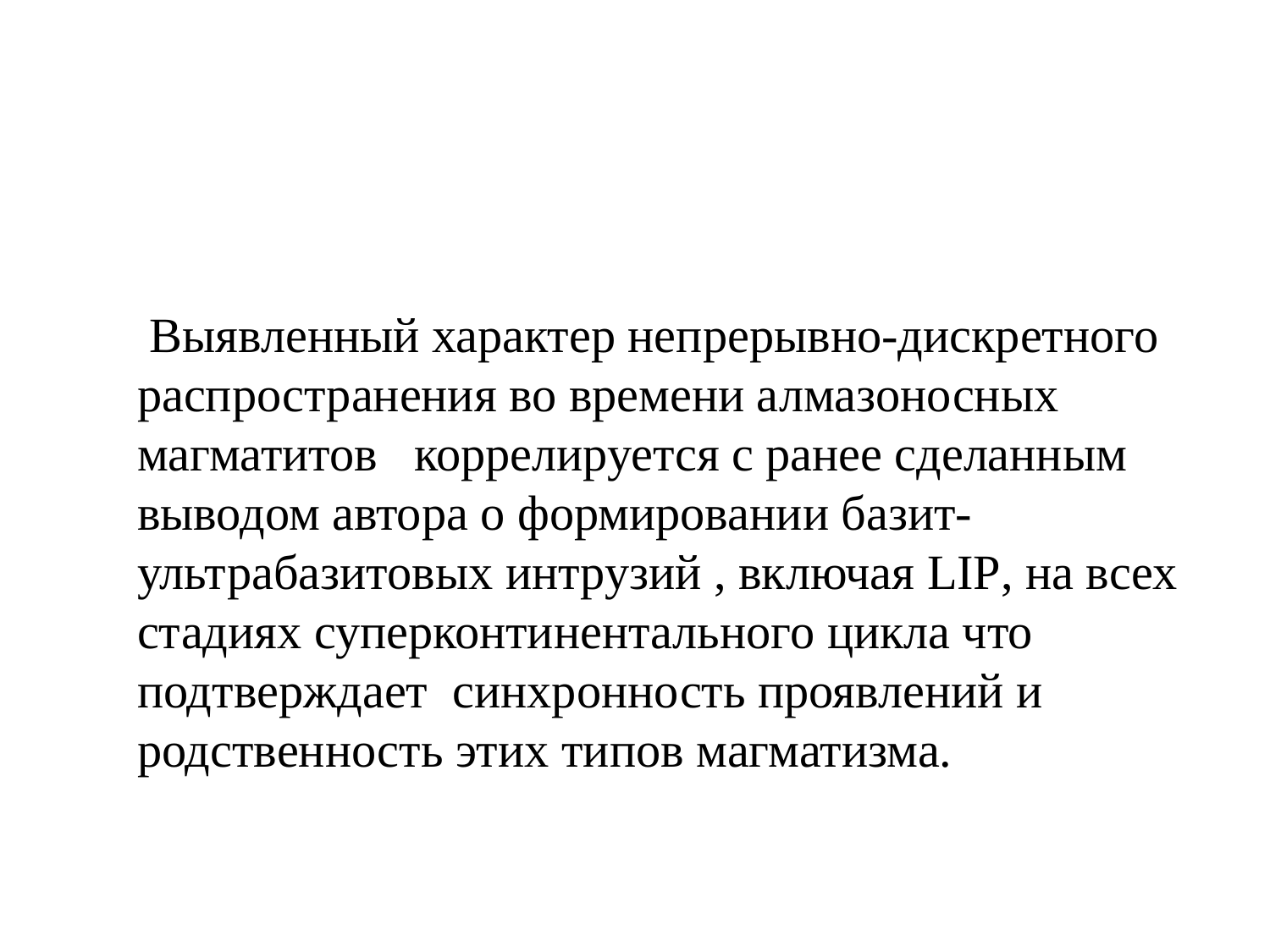

Выявленный характер непрерывно-дискретного  распространения во времени алмазоносных магматитов   коррелируется с ранее сделанным  выводом автора о формировании базит- ультрабазитовых интрузий , включая LIP, на всех стадиях суперконтинентального цикла что подтверждает  синхронность проявлений и родственность этих типов магматизма.